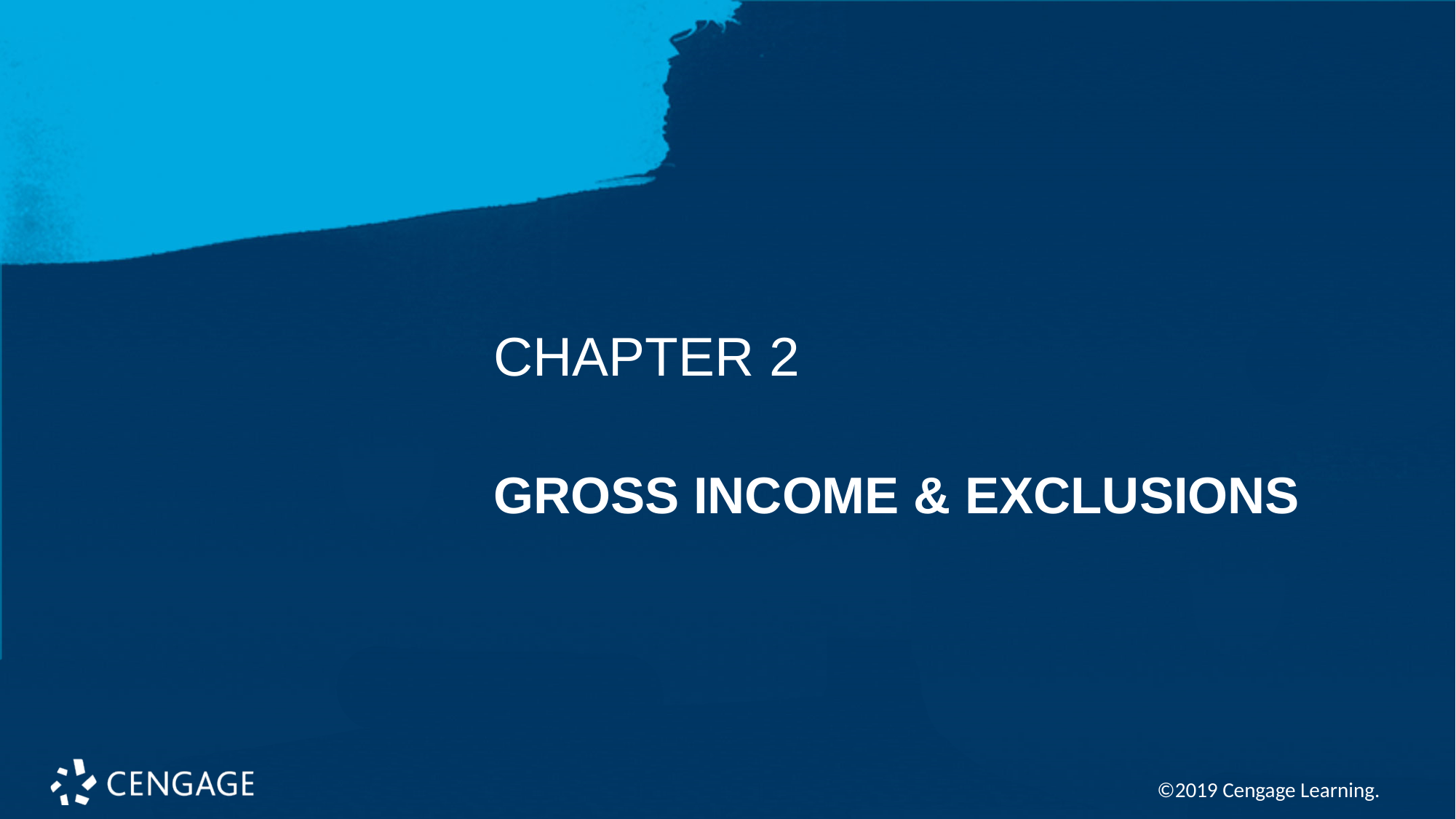

CHAPTER 2
# GROSS INCOME & EXCLUSIONS